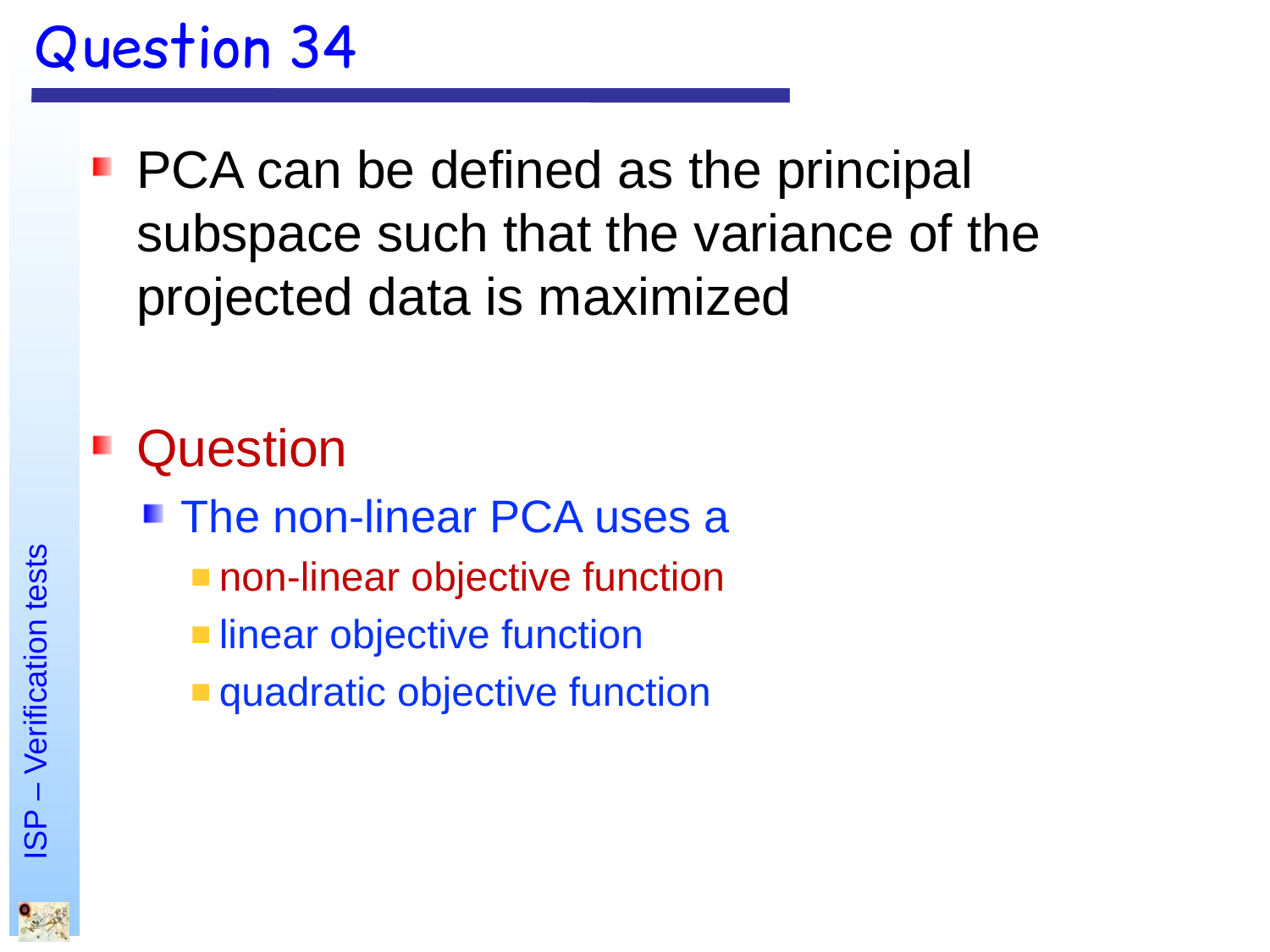

# Question 34

PCA can be defined as the principal subspace such that the variance of the projected data is maximized

Question
The non-linear PCA uses a
non-linear objective function
linear objective function
quadratic objective function